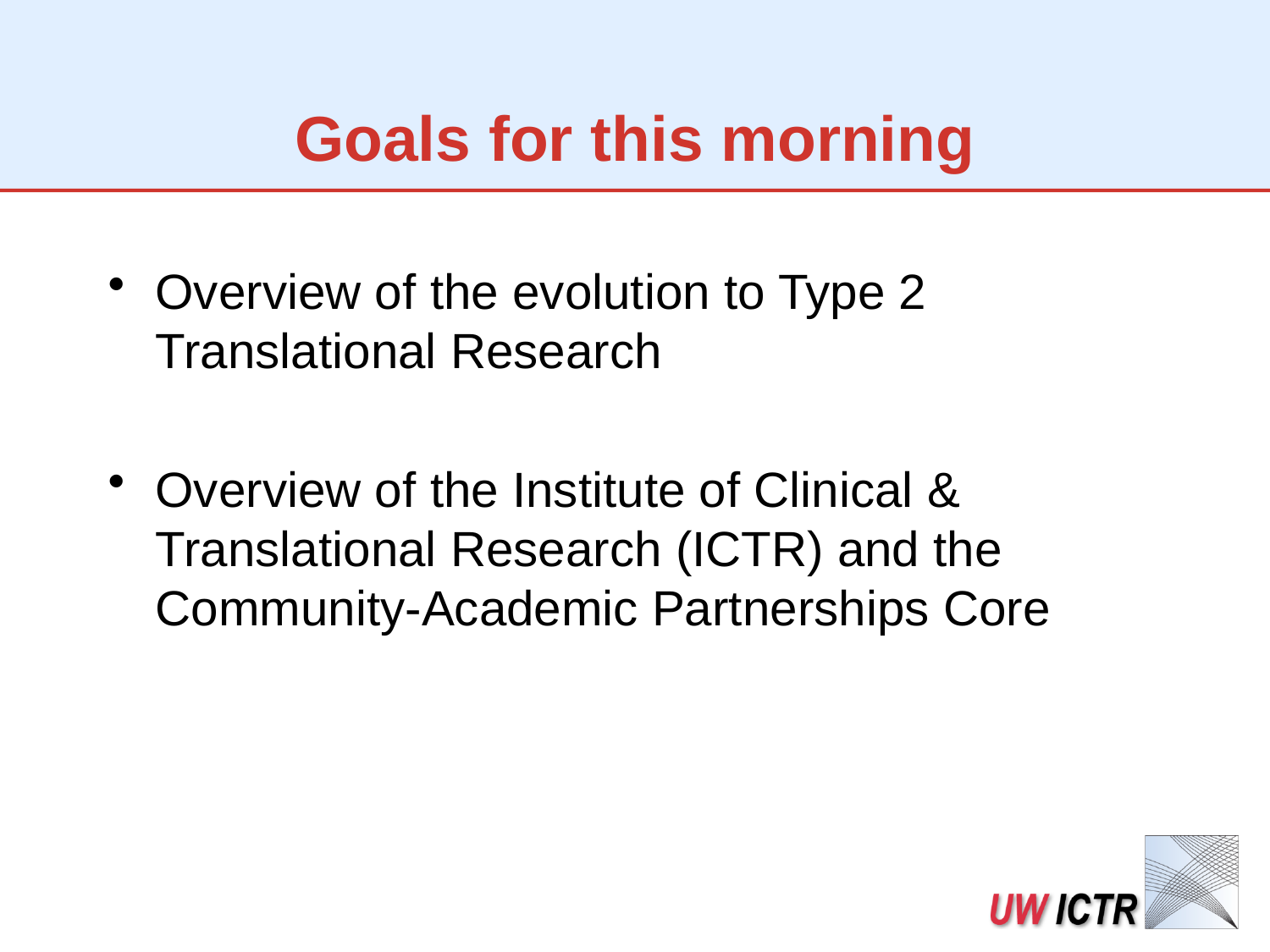

# Goals for this morning
Overview of the evolution to Type 2 Translational Research

Overview of the Institute of Clinical & Translational Research (ICTR) and the Community-Academic Partnerships Core